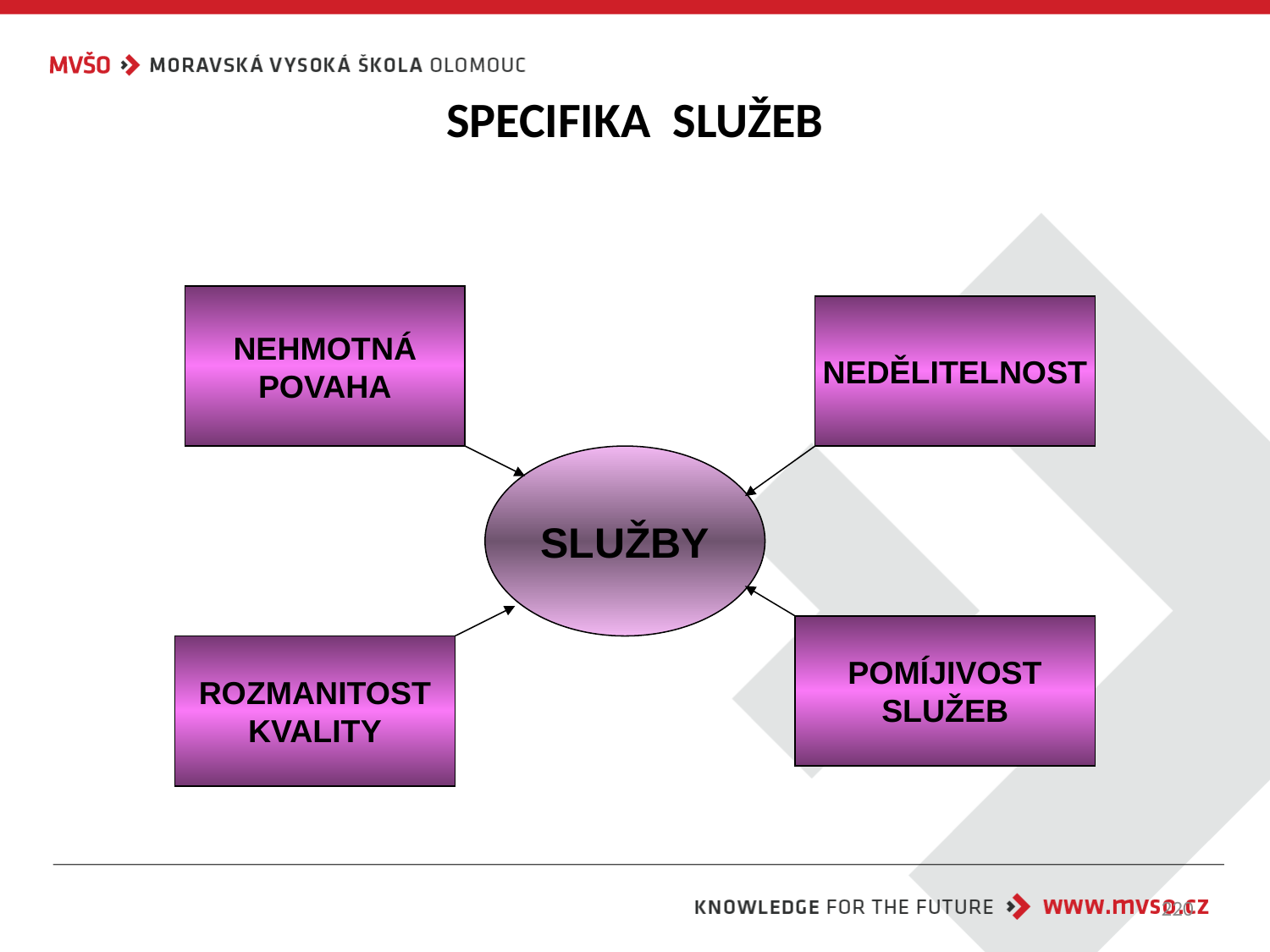

# SPECIFIKA  SLUŽEB

NEHMOTNÁ
POVAHA
NEDĚLITELNOST

SLUŽBY

POMÍJIVOST
SLUŽEB
ROZMANITOST
KVALITY
220